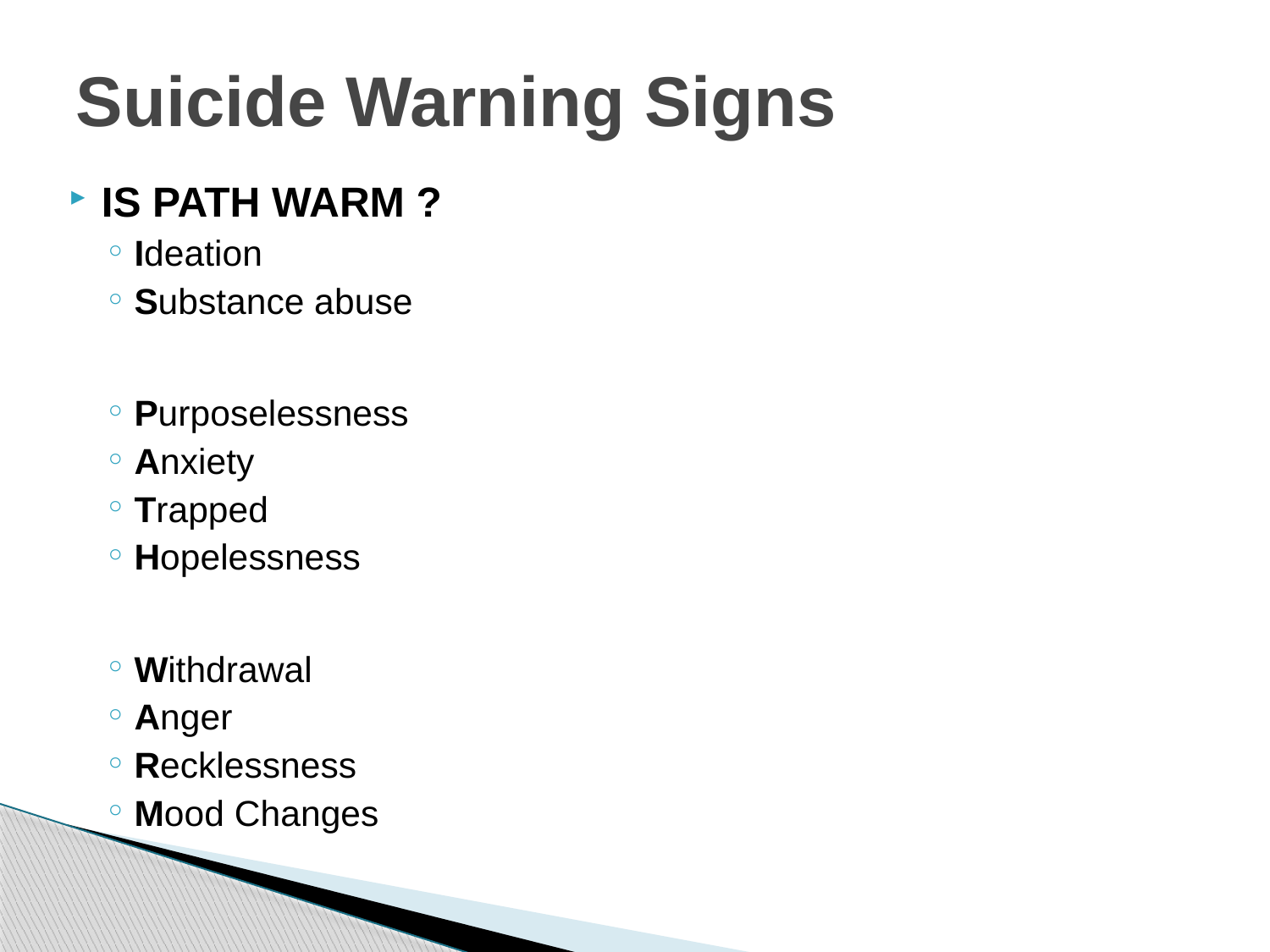

# Suicide Warning Signs
IS PATH WARM ?
Ideation
Substance abuse

Purposelessness
Anxiety
Trapped
Hopelessness

Withdrawal
Anger
Recklessness
Mood Changes